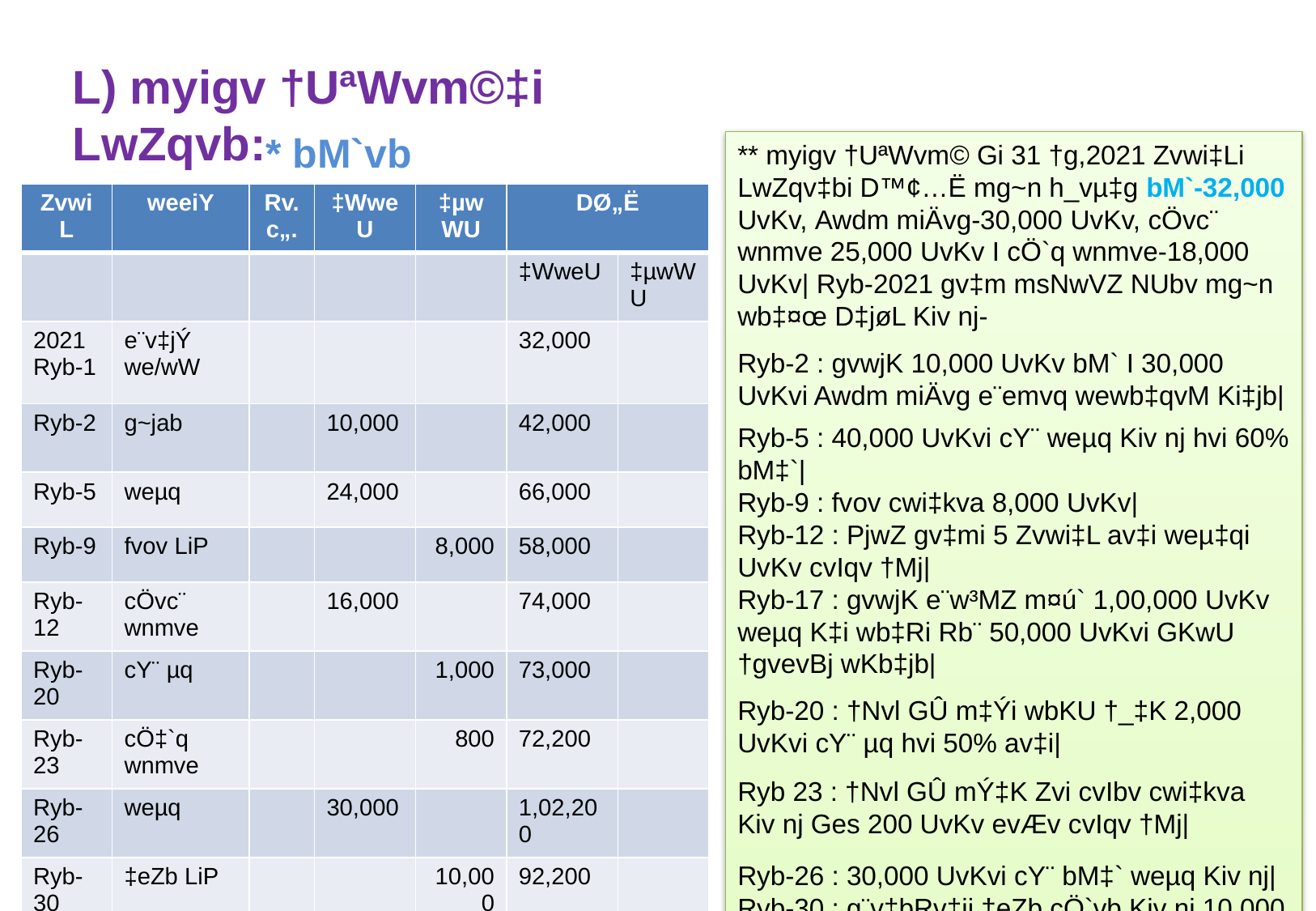

L) myigv †UªWvm©‡i LwZqvb:
* bM`vb

** myigv †UªWvm© Gi 31 †g,2021 Zvwi‡Li LwZqv‡bi D™¢…Ë mg~n h_vµ‡g bM`-32,000 UvKv, Awdm miÄvg-30,000 UvKv, cÖvc¨ wnmve 25,000 UvKv I cÖ`q wnmve-18,000 UvKv| Ryb-2021 gv‡m msNwVZ NUbv mg~n wb‡¤œ D‡jøL Kiv nj-

Ryb-2 : gvwjK 10,000 UvKv bM` I 30,000 UvKvi Awdm miÄvg e¨emvq wewb‡qvM Ki‡jb|

Ryb-5 : 40,000 UvKvi cY¨ weµq Kiv nj hvi 60% bM‡`|
Ryb-9 : fvov cwi‡kva 8,000 UvKv|
Ryb-12 : PjwZ gv‡mi 5 Zvwi‡L av‡i weµ‡qi UvKv cvIqv †Mj|
Ryb-17 : gvwjK e¨w³MZ m¤ú` 1,00,000 UvKv weµq K‡i wb‡Ri Rb¨ 50,000 UvKvi GKwU †gvevBj wKb‡jb|

Ryb-20 : †Nvl GÛ m‡Ýi wbKU †_‡K 2,000 UvKvi cY¨ µq hvi 50% av‡i|

Ryb 23 : †Nvl GÛ mÝ‡K Zvi cvIbv cwi‡kva Kiv nj Ges 200 UvKv evÆv cvIqv †Mj|

Ryb-26 : 30,000 UvKvi cY¨ bM‡` weµq Kiv nj|
Ryb-30 : g¨v‡bRv‡ii †eZb cÖ`vb Kiv nj 10,000 UvKv|

M) bM`vb, g~jab, Awdm miÄvg I cÖ‡`q wnmve cÖ¯‘Z Ki|

| ZvwiL | weeiY | Rv.c„. | ‡WweU | ‡µwWU | DØ„Ë |  |
| --- | --- | --- | --- | --- | --- | --- |
|  |  |  |  |  | ‡WweU | ‡µwWU |
| 2021 Ryb-1 | e¨v‡jÝ we/wW |  |  |  | 32,000 |  |
| Ryb-2 | g~jab |  | 10,000 |  | 42,000 |  |
| Ryb-5 | weµq |  | 24,000 |  | 66,000 |  |
| Ryb-9 | fvov LiP |  |  | 8,000 | 58,000 |  |
| Ryb-12 | cÖvc¨ wnmve |  | 16,000 |  | 74,000 |  |
| Ryb-20 | cY¨ µq |  |  | 1,000 | 73,000 |  |
| Ryb-23 | cÖ‡`q wnmve |  |  | 800 | 72,200 |  |
| Ryb-26 | weµq |  | 30,000 |  | 1,02,200 |  |
| Ryb-30 | ‡eZb LiP |  |  | 10,000 | 92,200 |  |